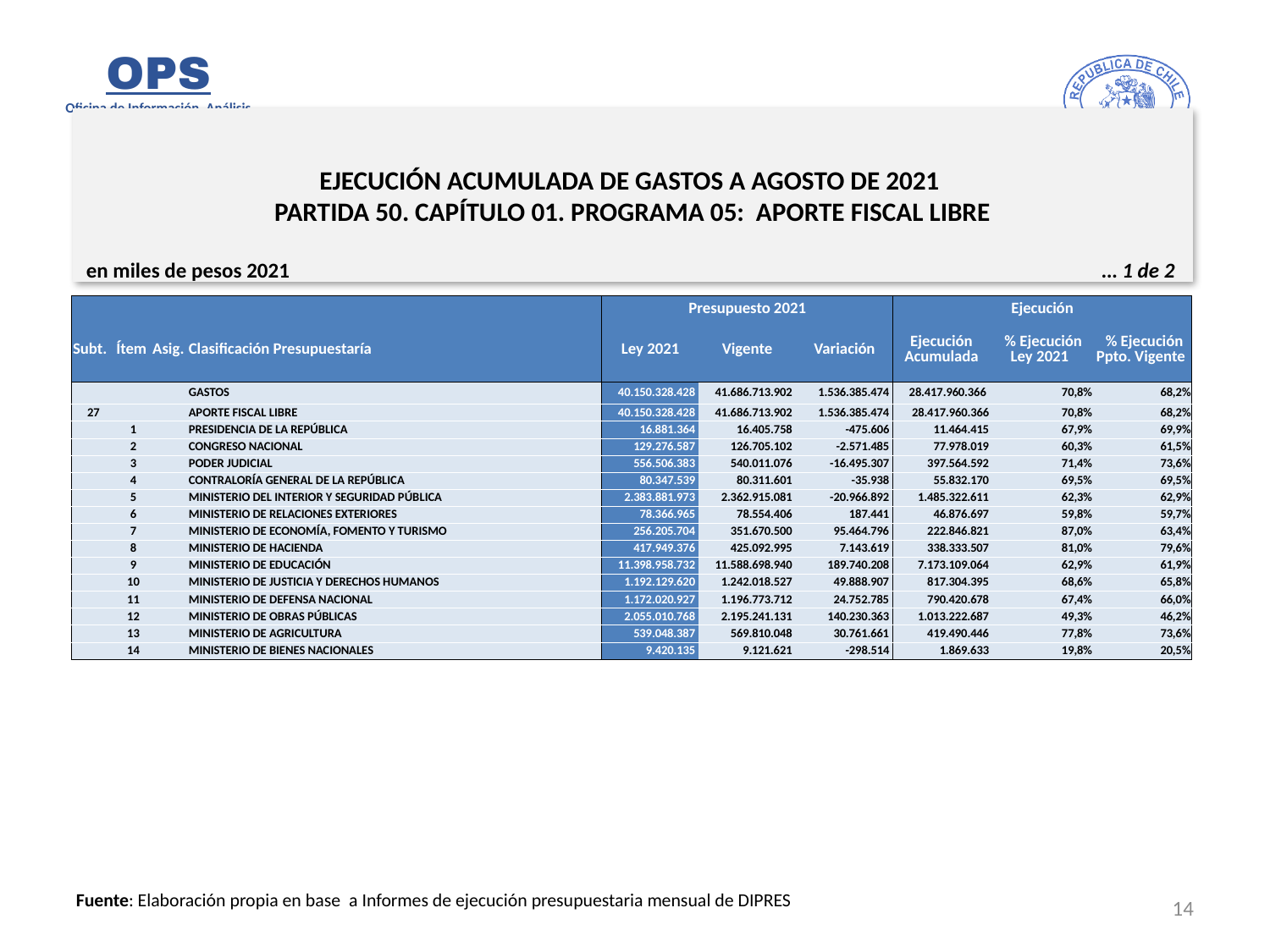

# EJECUCIÓN ACUMULADA DE GASTOS A AGOSTO DE 2021 PARTIDA 50. CAPÍTULO 01. PROGRAMA 05:  APORTE FISCAL LIBRE
en miles de pesos 2021					                                        … 1 de 2
|  |  |  |  | Presupuesto 2021 |  |  | Ejecución |  |  |
| --- | --- | --- | --- | --- | --- | --- | --- | --- | --- |
| Subt. | Ítem | Asig. | Clasificación Presupuestaría | Ley 2021 | Vigente | Variación | Ejecución Acumulada | % Ejecución Ley 2021 | % Ejecución Ppto. Vigente |
|  |  |  | GASTOS | 40.150.328.428 | 41.686.713.902 | 1.536.385.474 | 28.417.960.366 | 70,8% | 68,2% |
| 27 |  |  | APORTE FISCAL LIBRE | 40.150.328.428 | 41.686.713.902 | 1.536.385.474 | 28.417.960.366 | 70,8% | 68,2% |
|  | 1 |  | PRESIDENCIA DE LA REPÚBLICA | 16.881.364 | 16.405.758 | -475.606 | 11.464.415 | 67,9% | 69,9% |
|  | 2 |  | CONGRESO NACIONAL | 129.276.587 | 126.705.102 | -2.571.485 | 77.978.019 | 60,3% | 61,5% |
|  | 3 |  | PODER JUDICIAL | 556.506.383 | 540.011.076 | -16.495.307 | 397.564.592 | 71,4% | 73,6% |
|  | 4 |  | CONTRALORÍA GENERAL DE LA REPÚBLICA | 80.347.539 | 80.311.601 | -35.938 | 55.832.170 | 69,5% | 69,5% |
|  | 5 |  | MINISTERIO DEL INTERIOR Y SEGURIDAD PÚBLICA | 2.383.881.973 | 2.362.915.081 | -20.966.892 | 1.485.322.611 | 62,3% | 62,9% |
|  | 6 |  | MINISTERIO DE RELACIONES EXTERIORES | 78.366.965 | 78.554.406 | 187.441 | 46.876.697 | 59,8% | 59,7% |
|  | 7 |  | MINISTERIO DE ECONOMÍA, FOMENTO Y TURISMO | 256.205.704 | 351.670.500 | 95.464.796 | 222.846.821 | 87,0% | 63,4% |
|  | 8 |  | MINISTERIO DE HACIENDA | 417.949.376 | 425.092.995 | 7.143.619 | 338.333.507 | 81,0% | 79,6% |
|  | 9 |  | MINISTERIO DE EDUCACIÓN | 11.398.958.732 | 11.588.698.940 | 189.740.208 | 7.173.109.064 | 62,9% | 61,9% |
|  | 10 |  | MINISTERIO DE JUSTICIA Y DERECHOS HUMANOS | 1.192.129.620 | 1.242.018.527 | 49.888.907 | 817.304.395 | 68,6% | 65,8% |
|  | 11 |  | MINISTERIO DE DEFENSA NACIONAL | 1.172.020.927 | 1.196.773.712 | 24.752.785 | 790.420.678 | 67,4% | 66,0% |
|  | 12 |  | MINISTERIO DE OBRAS PÚBLICAS | 2.055.010.768 | 2.195.241.131 | 140.230.363 | 1.013.222.687 | 49,3% | 46,2% |
|  | 13 |  | MINISTERIO DE AGRICULTURA | 539.048.387 | 569.810.048 | 30.761.661 | 419.490.446 | 77,8% | 73,6% |
|  | 14 |  | MINISTERIO DE BIENES NACIONALES | 9.420.135 | 9.121.621 | -298.514 | 1.869.633 | 19,8% | 20,5% |
14